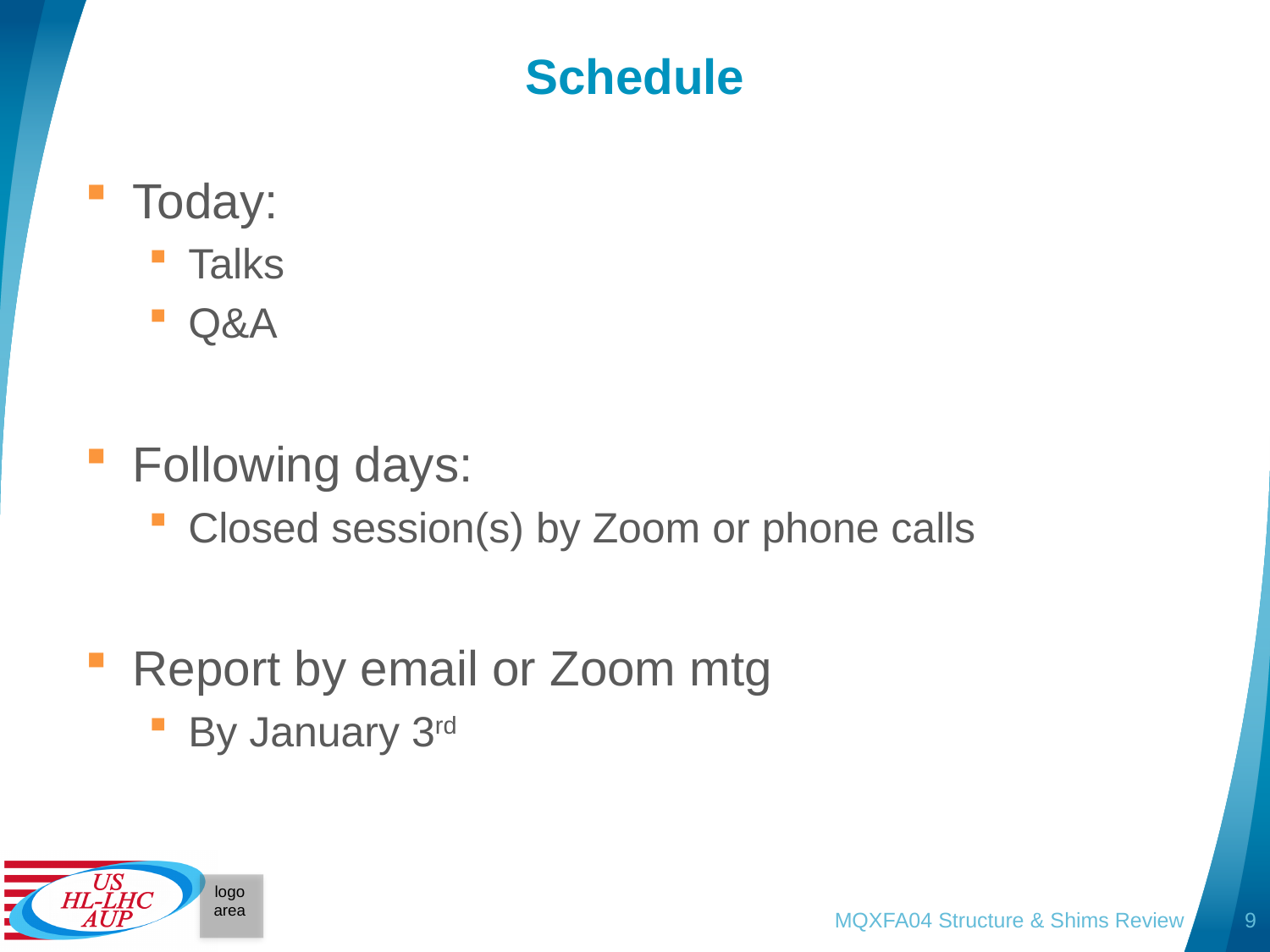

# Schedule
Today:
Talks
Q&A

Following days:
Closed session(s) by Zoom or phone calls

Report by email or Zoom mtg
By January 3rd
MQXFA04 Structure & Shims Review
9